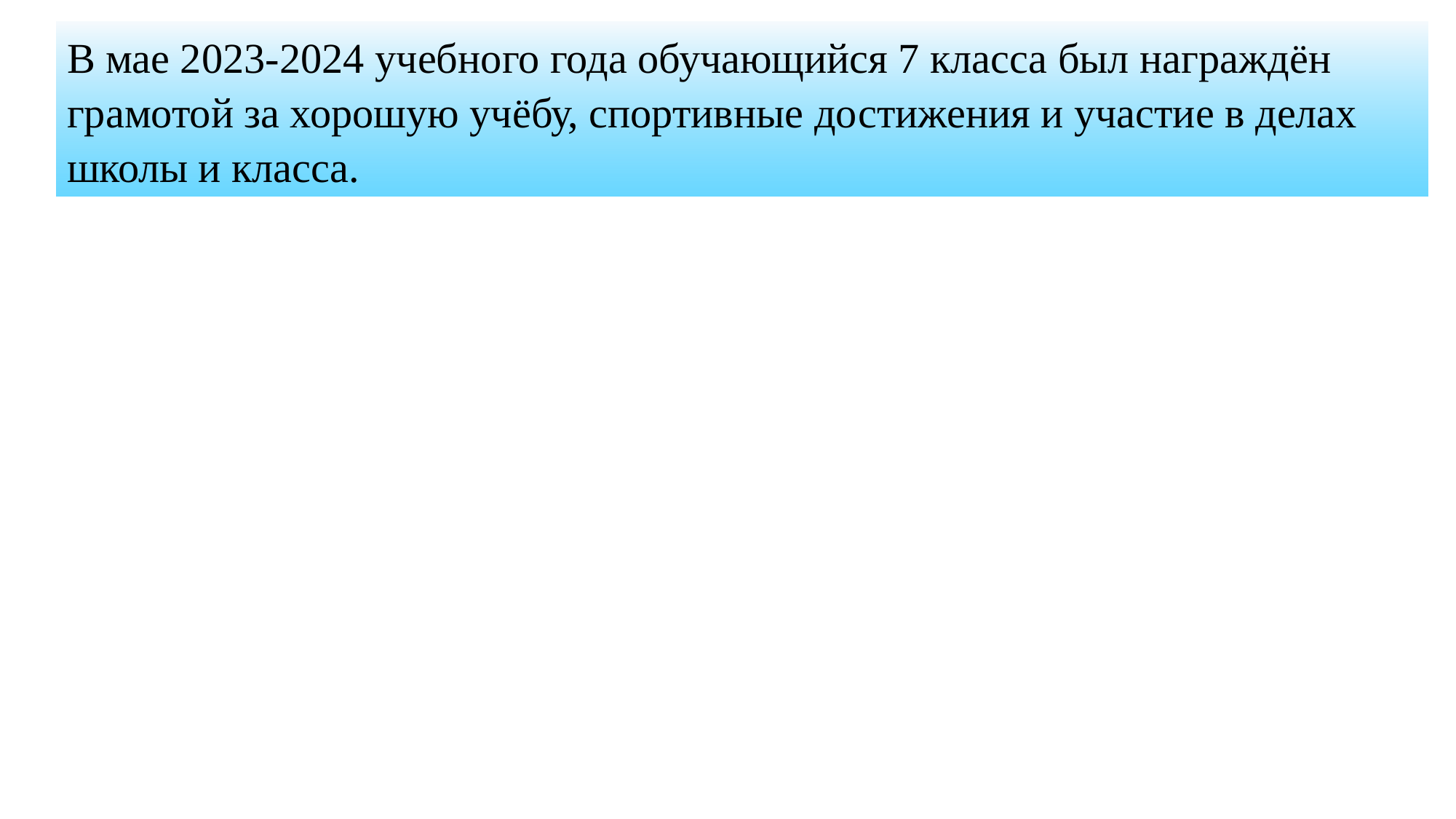

В мае 2023-2024 учебного года обучающийся 7 класса был награждён грамотой за хорошую учёбу, спортивные достижения и участие в делах школы и класса.